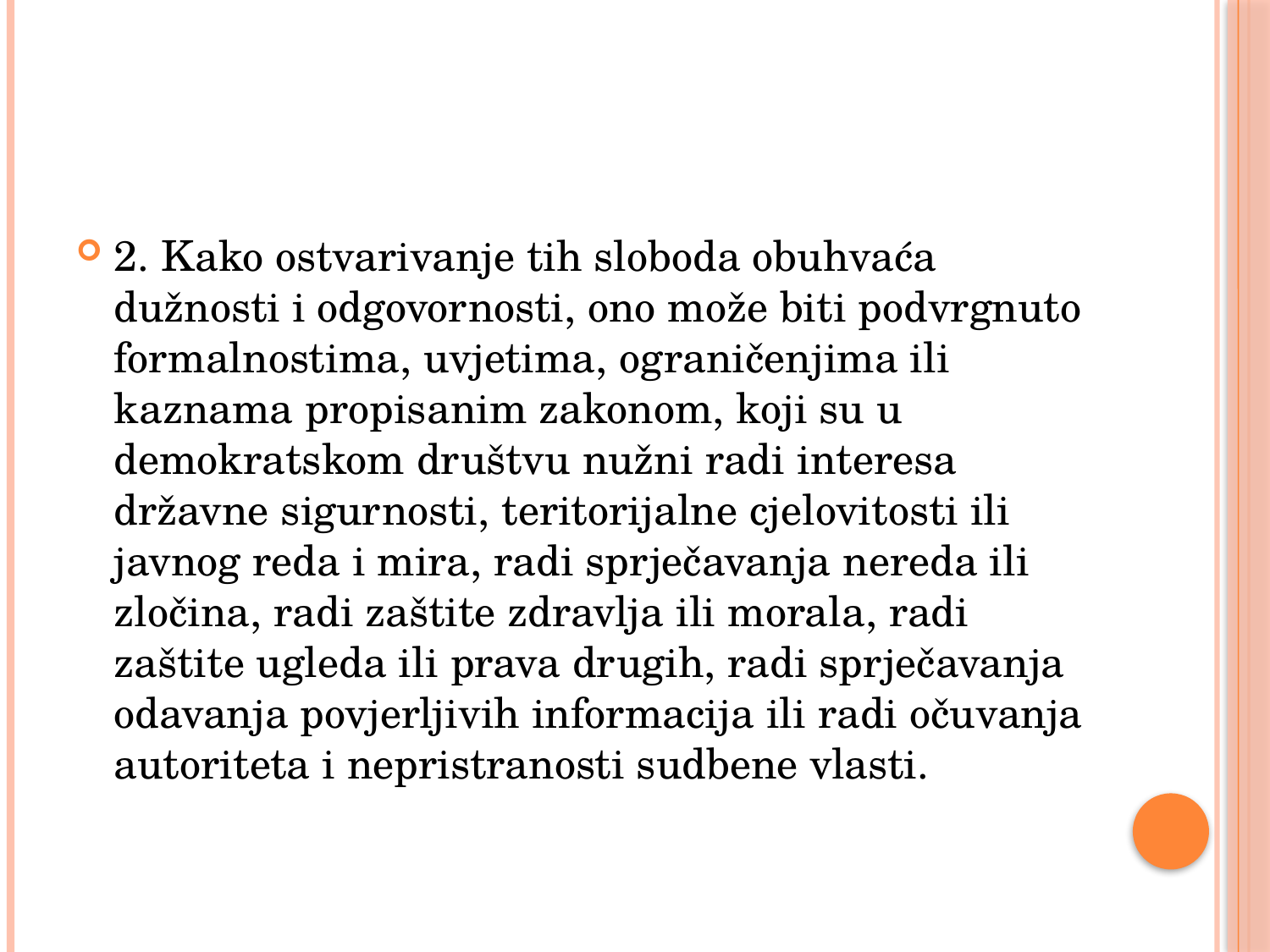

#
2. Kako ostvarivanje tih sloboda obuhvaća dužnosti i odgovornosti, ono može biti podvrgnuto formalnostima, uvjetima, ograničenjima ili kaznama propisanim zakonom, koji su u demokratskom društvu nužni radi interesa državne sigurnosti, teritorijalne cjelovitosti ili javnog reda i mira, radi sprječavanja nereda ili zločina, radi zaštite zdravlja ili morala, radi zaštite ugleda ili prava drugih, radi sprječavanja odavanja povjerljivih informacija ili radi očuvanja autoriteta i nepristranosti sudbene vlasti.